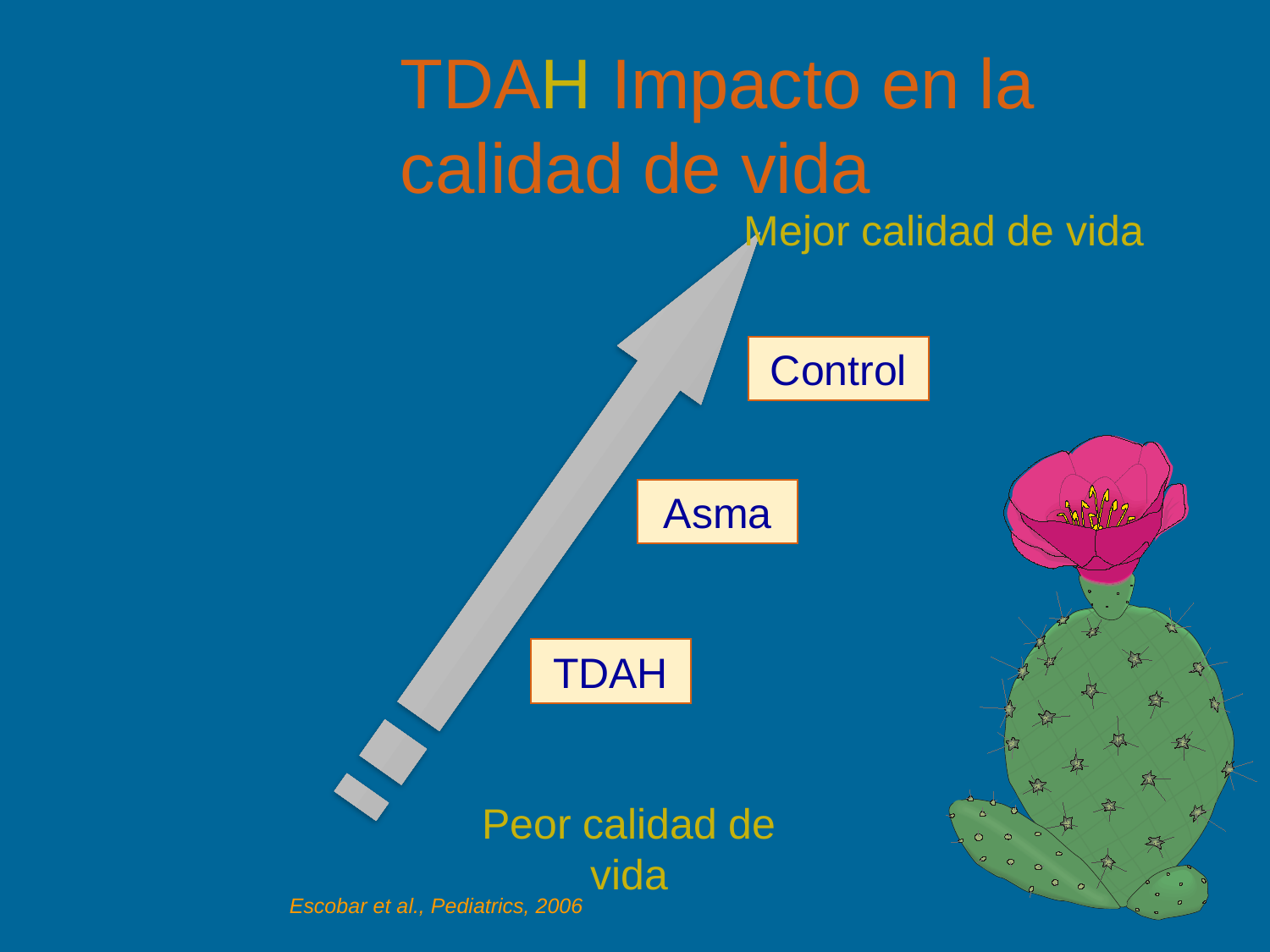

# TDAH Impacto en la calidad de vida
Mejor calidad de vida
Control

Asma
TDAH
Peor calidad de vida
Escobar et al., Pediatrics, 2006